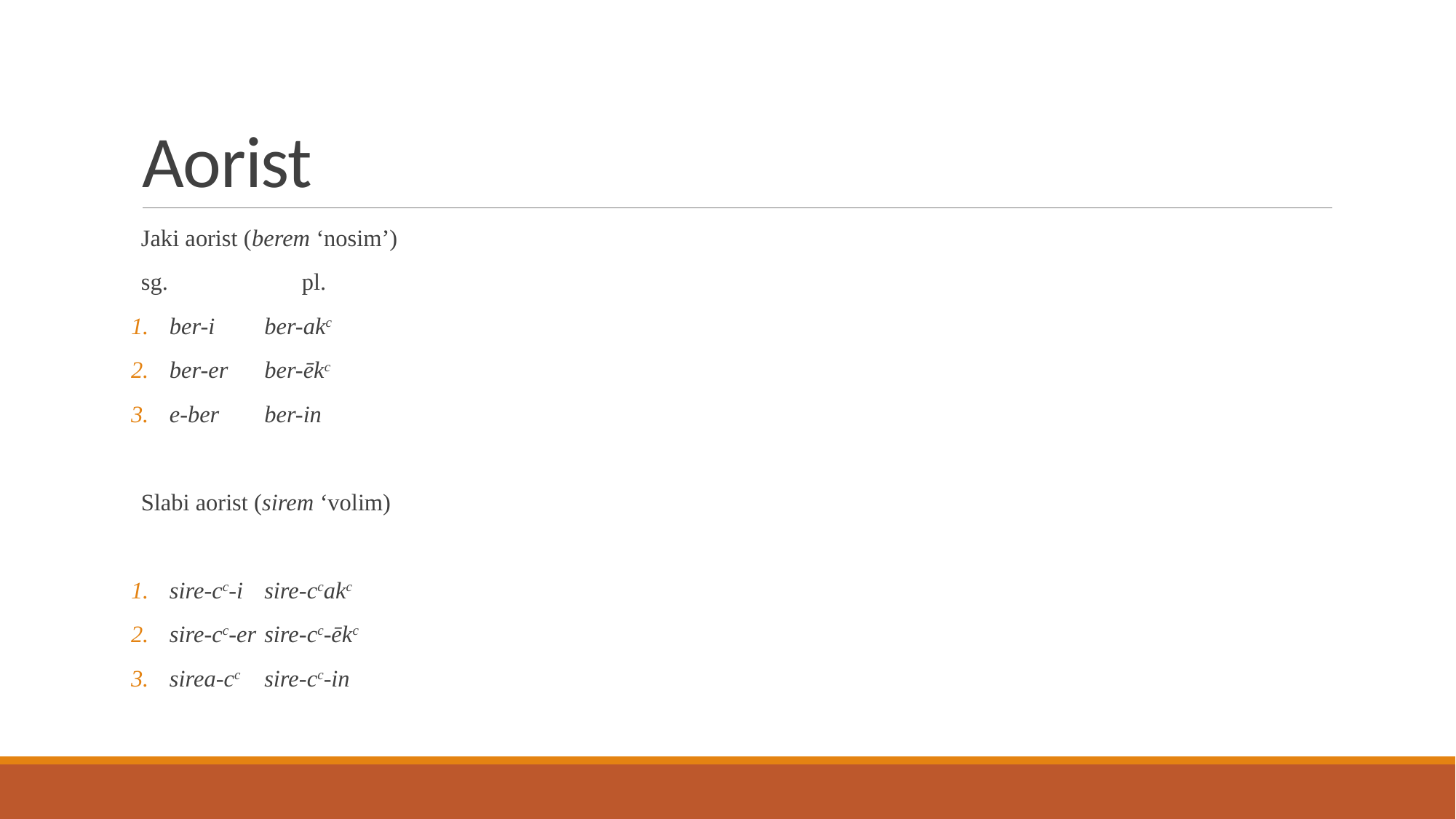

# Aorist
Jaki aorist (berem ‘nosim’)
sg.		           pl.
ber-i		ber-akc
ber-er		ber-ēkc
e-ber		ber-in

Slabi aorist (sirem ‘volim)

sire-cc-i	sire-ccakc
sire-cc-er	sire-cc-ēkc
sirea-cc	sire-cc-in